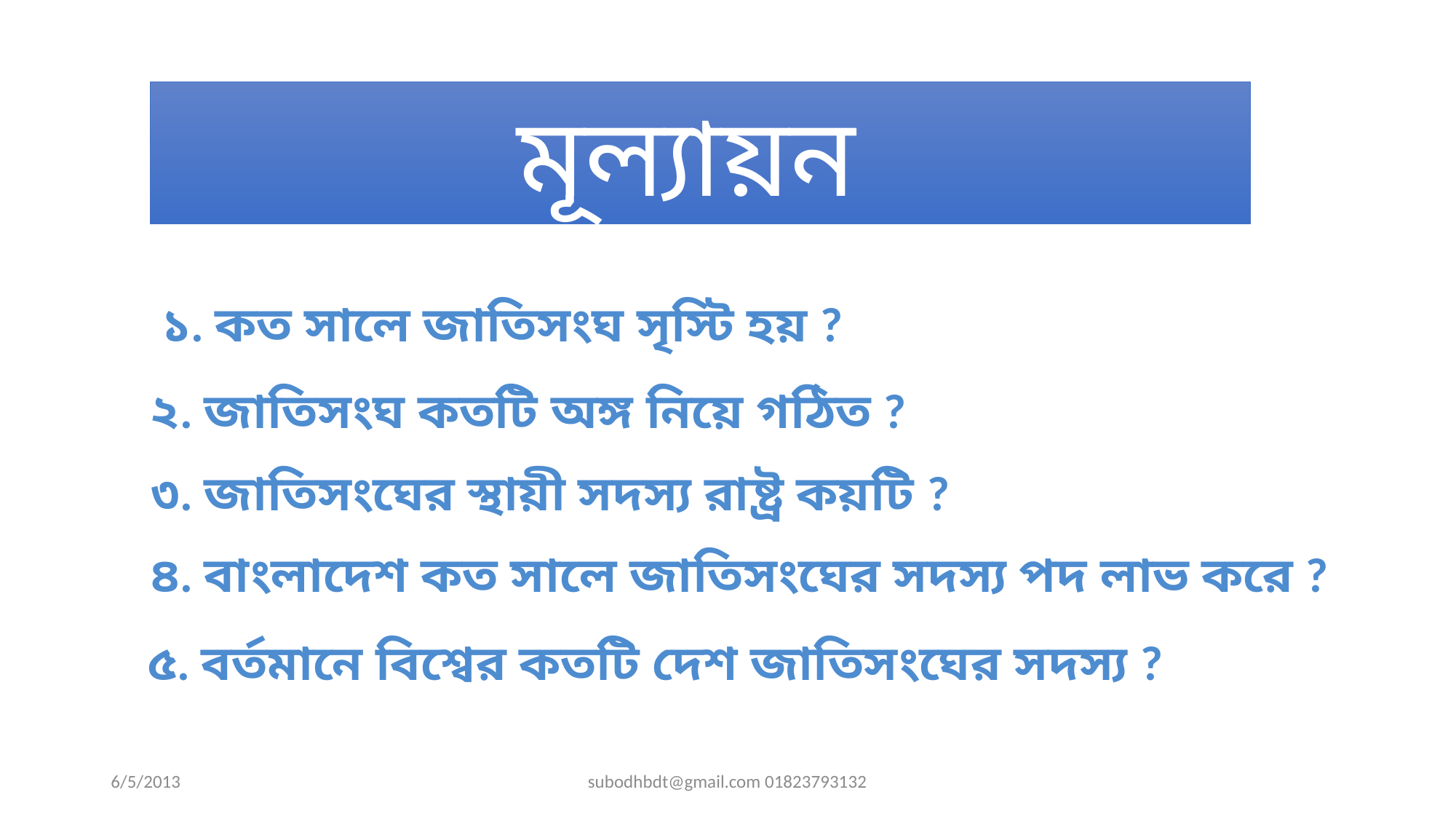

মূল্যায়ন
১. কত সালে জাতিসংঘ সৃস্টি হয় ?
২. জাতিসংঘ কতটি অঙ্গ নিয়ে গঠিত ?
৩. জাতিসংঘের স্থায়ী সদস্য রাষ্ট্র কয়টি ?
৪. বাংলাদেশ কত সালে জাতিসংঘের সদস্য পদ লাভ করে ?
৫. বর্তমানে বিশ্বের কতটি দেশ জাতিসংঘের সদস্য ?
6/5/2013
subodhbdt@gmail.com 01823793132